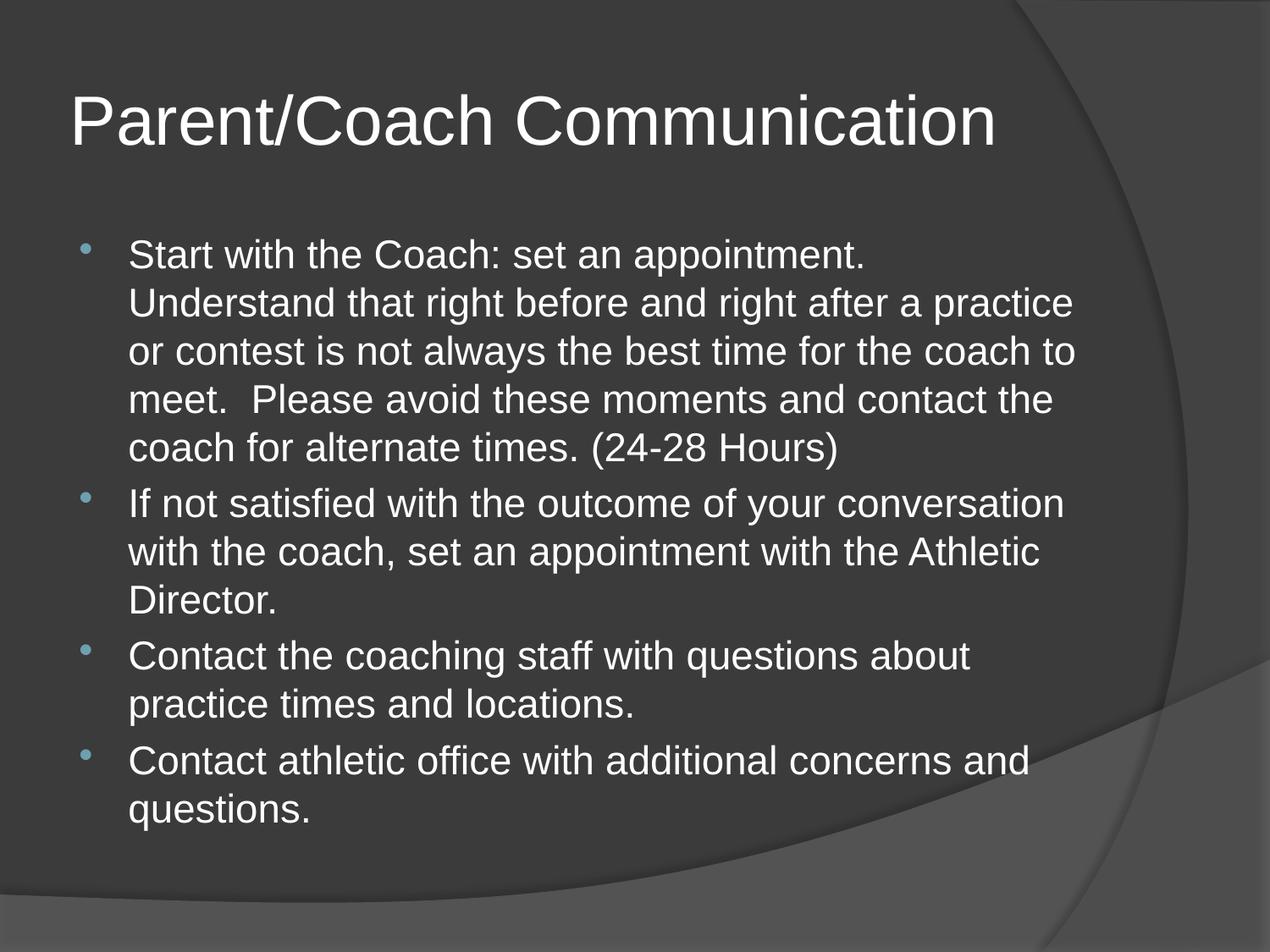

# Parent/Coach Communication
Start with the Coach: set an appointment.  Understand that right before and right after a practice or contest is not always the best time for the coach to meet.  Please avoid these moments and contact the coach for alternate times. (24-28 Hours)
If not satisfied with the outcome of your conversation with the coach, set an appointment with the Athletic Director.
Contact the coaching staff with questions about practice times and locations.
Contact athletic office with additional concerns and questions.